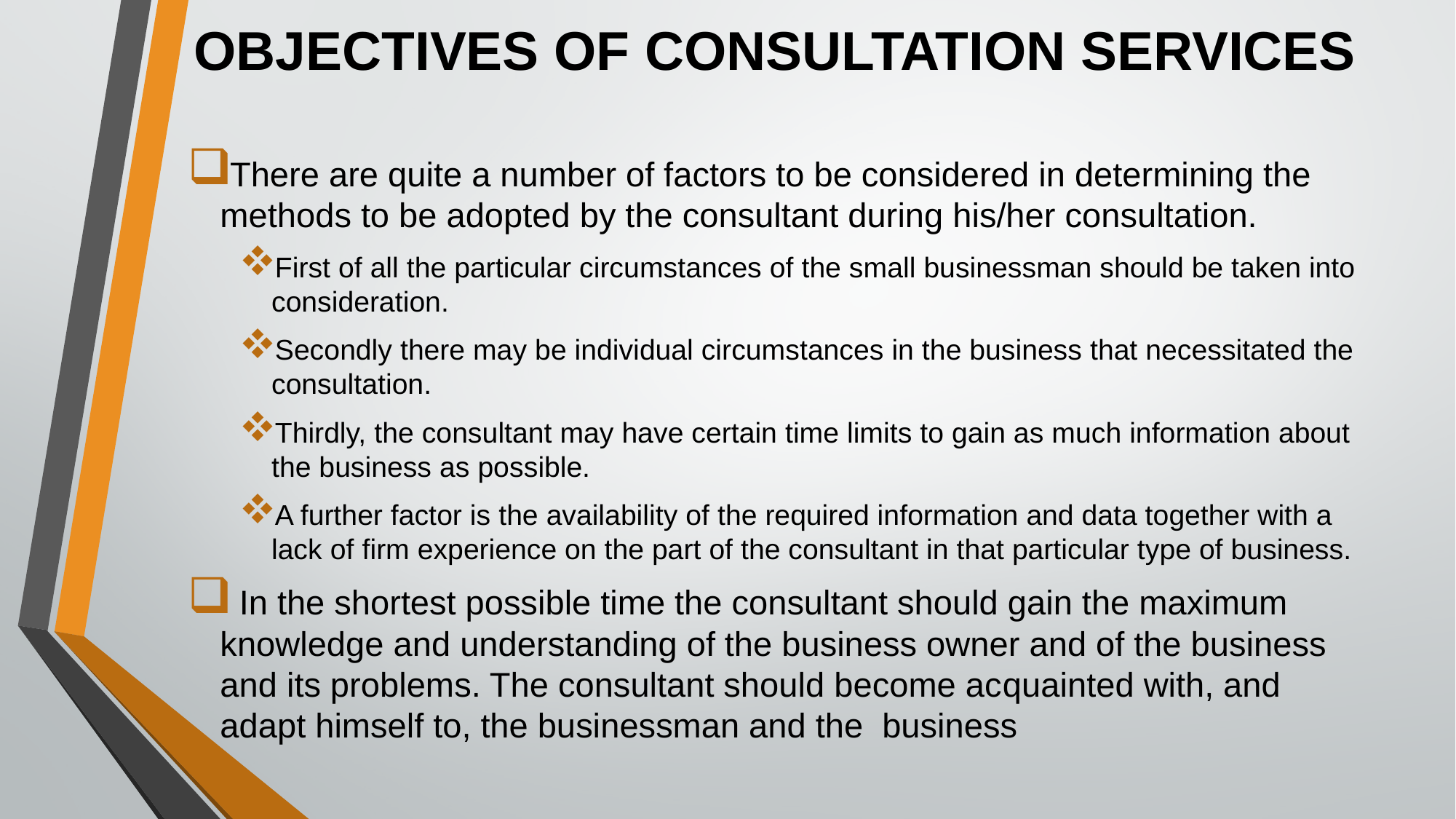

# OBJECTIVES OF CONSULTATION SERVICES
There are quite a number of factors to be considered in determining the methods to be adopted by the consultant during his/her consultation.
First of all the particular circumstances of the small businessman should be taken into consideration.
Secondly there may be individual circumstances in the business that necessitated the consultation.
Thirdly, the consultant may have certain time limits to gain as much information about the business as possible.
A further factor is the availability of the required information and data together with a lack of firm experience on the part of the consultant in that particular type of business.
 In the shortest possible time the consultant should gain the maximum knowledge and understanding of the business owner and of the business and its problems. The consultant should become ac­quainted with, and adapt himself to, the businessman and the  business